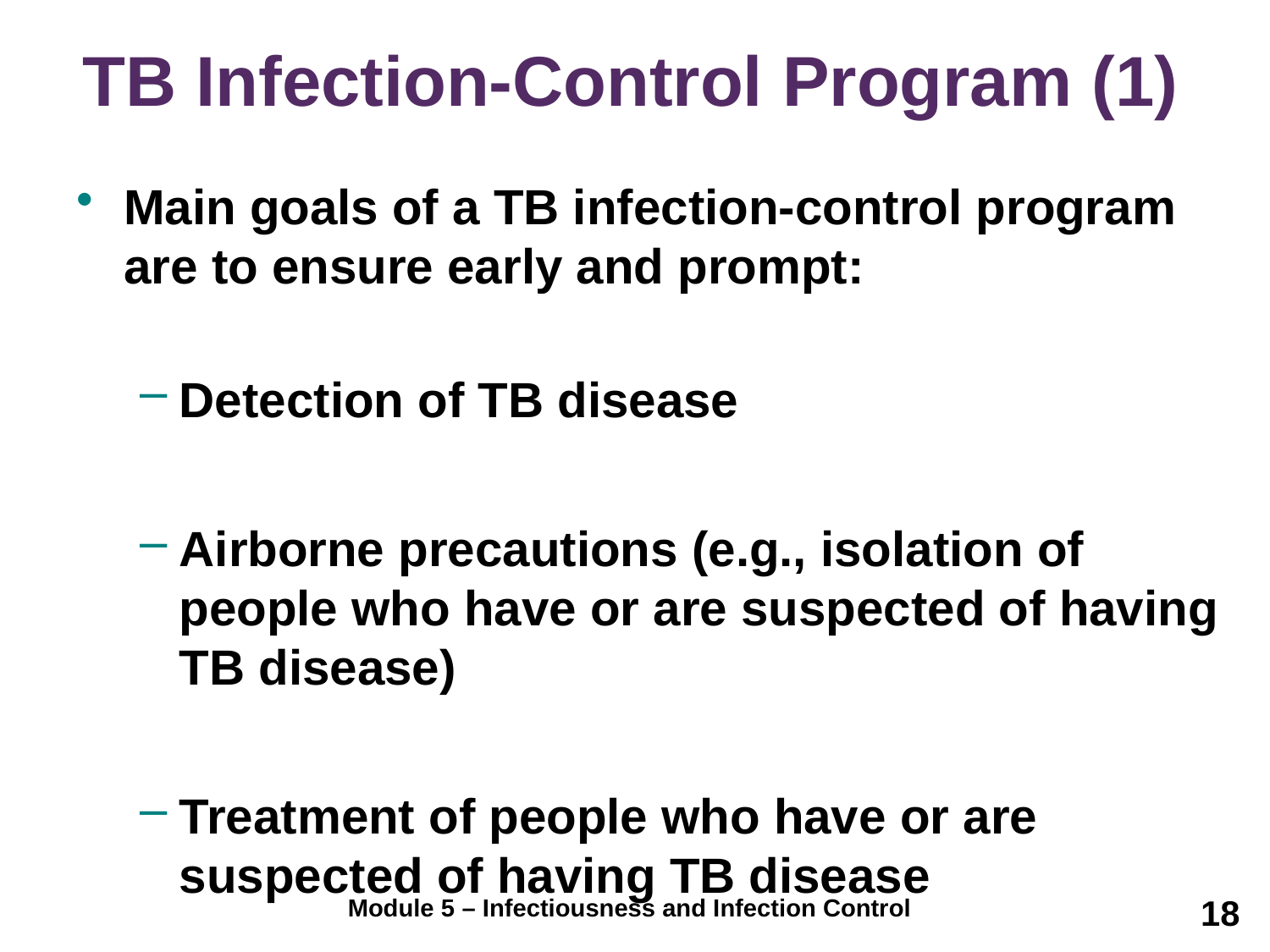

# TB Infection-Control Program (1)
Main goals of a TB infection-control program are to ensure early and prompt:

Detection of TB disease

Airborne precautions (e.g., isolation of people who have or are suspected of having TB disease)

Treatment of people who have or are suspected of having TB disease
18
Module 5 – Infectiousness and Infection Control